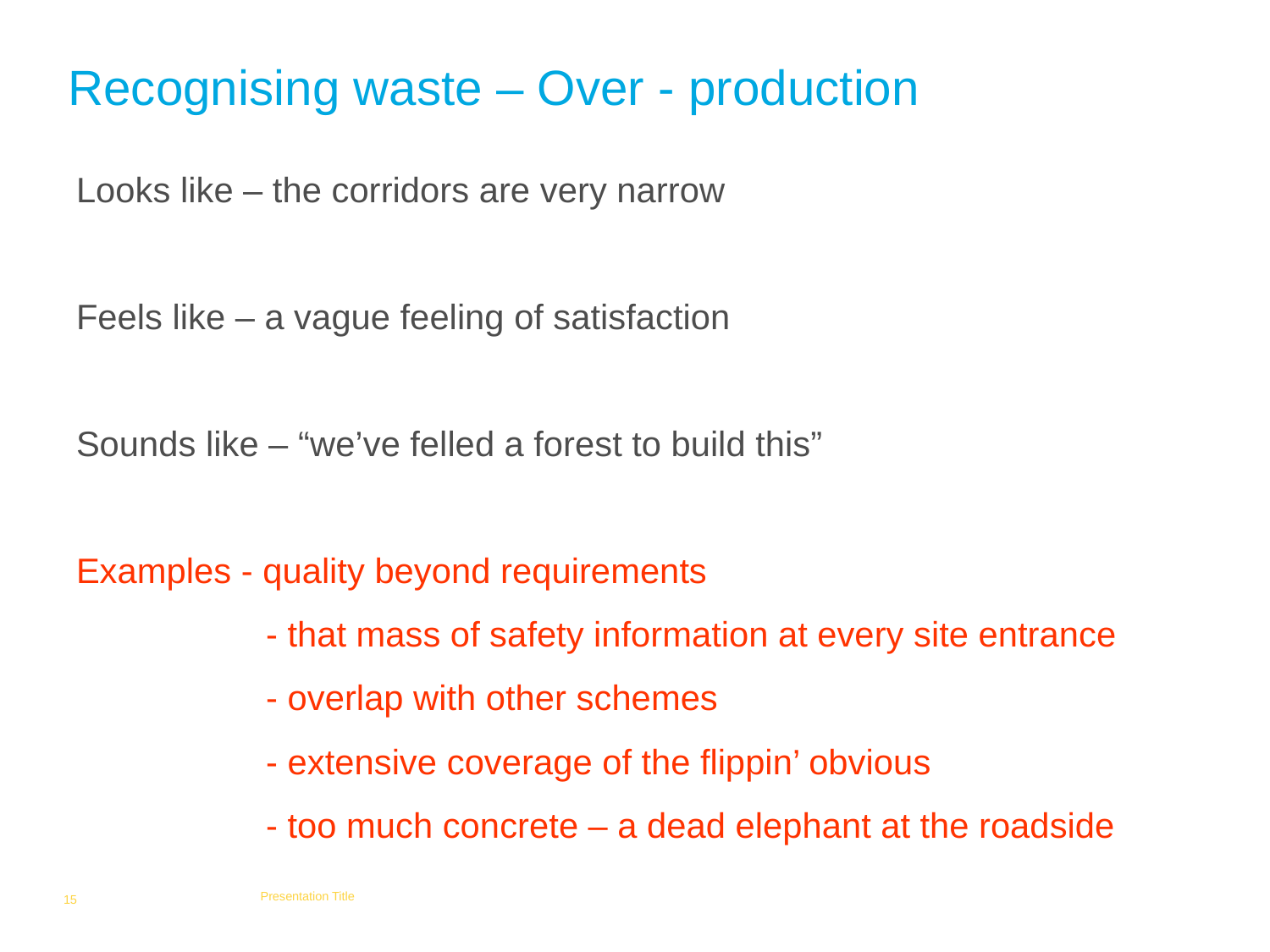

Recognising waste – Over - production
Looks like – the corridors are very narrow

Feels like – a vague feeling of satisfaction

Sounds like – “we’ve felled a forest to build this”

Examples - quality beyond requirements
	  	    - that mass of safety information at every site entrance
		    - overlap with other schemes
		    - extensive coverage of the flippin’ obvious
		    - too much concrete – a dead elephant at the roadside